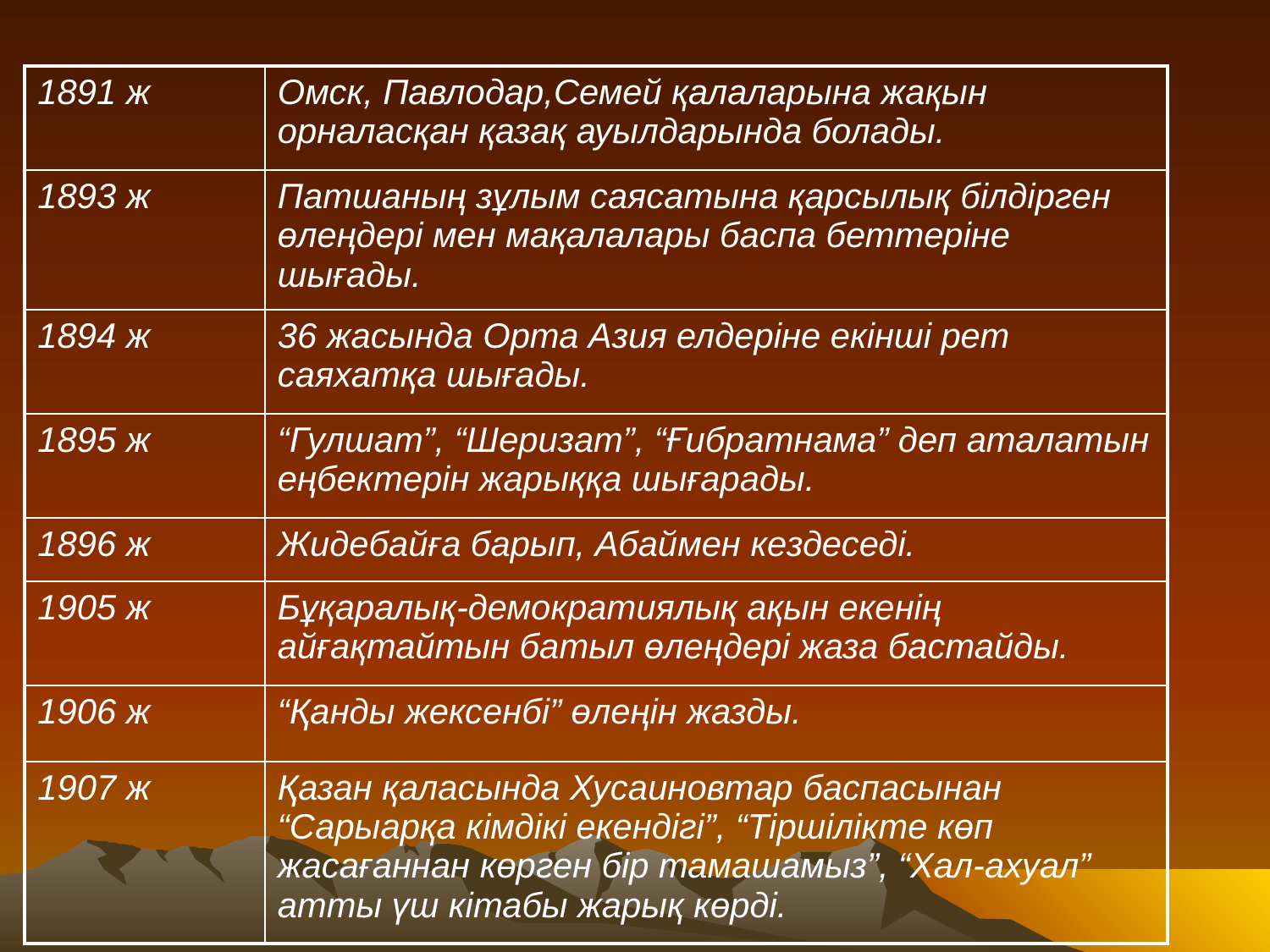

| 1891 ж | Омск, Павлодар,Семей қалаларына жақын орналасқан қазақ ауылдарында болады. |
| --- | --- |
| 1893 ж | Патшаның зұлым саясатына қарсылық білдірген өлеңдері мен мақалалары баспа беттеріне шығады. |
| 1894 ж | 36 жасында Орта Азия елдеріне екінші рет саяхатқа шығады. |
| 1895 ж | “Гулшат”, “Шеризат”, “Ғибратнама” деп аталатын еңбектерін жарыққа шығарады. |
| 1896 ж | Жидебайға барып, Абаймен кездеседі. |
| 1905 ж | Бұқаралық-демократиялық ақын екенің айғақтайтын батыл өлеңдері жаза бастайды. |
| 1906 ж | “Қанды жексенбі” өлеңін жазды. |
| 1907 ж | Қазан қаласында Хусаиновтар баспасынан “Сарыарқа кімдікі екендігі”, “Тіршілікте көп жасағаннан көрген бір тамашамыз”, “Хал-ахуал” атты үш кітабы жарық көрді. |